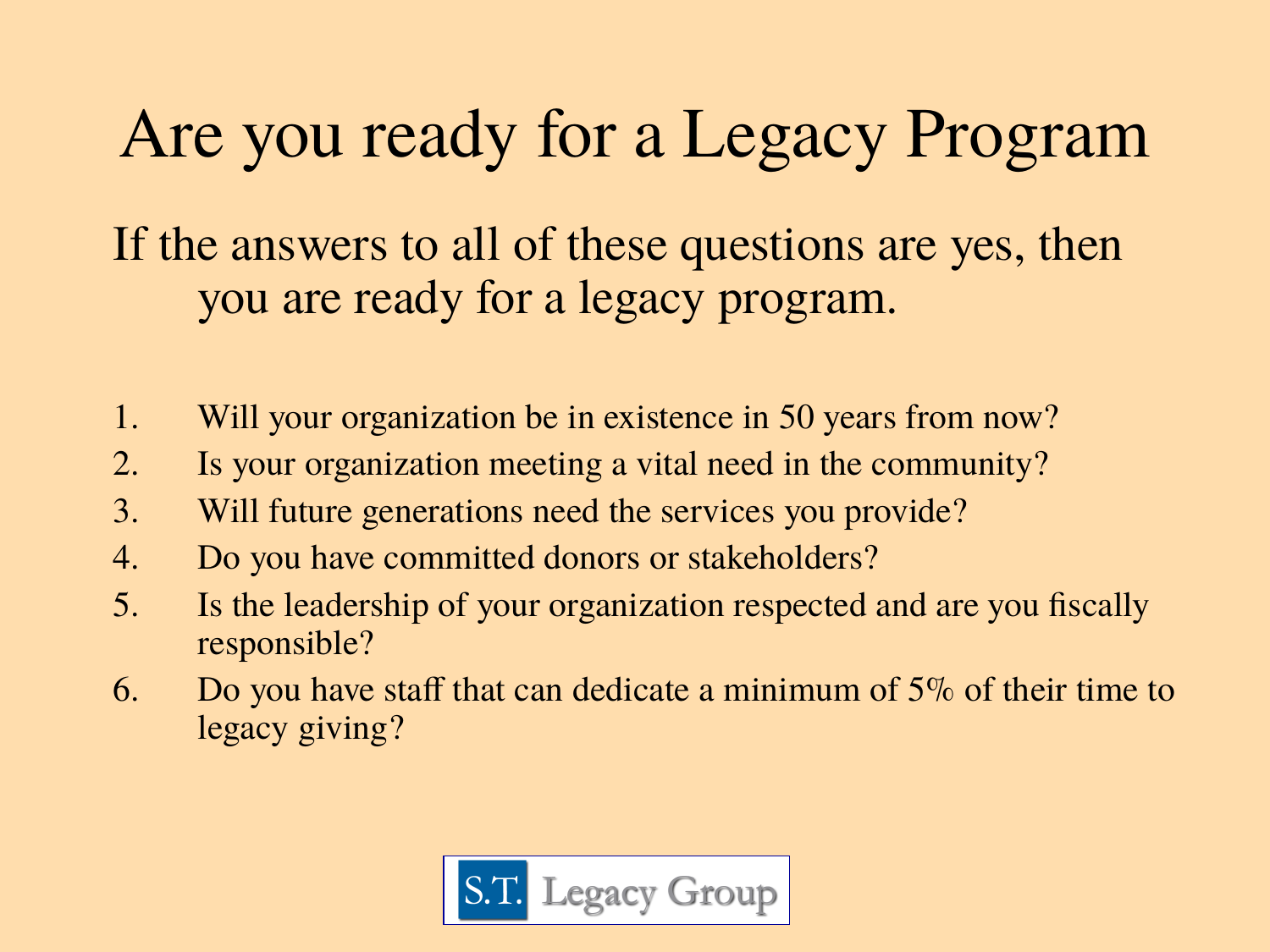

Are you ready for a Legacy Program
If the answers to all of these questions are yes, then you are ready for a legacy program.

Will your organization be in existence in 50 years from now?
Is your organization meeting a vital need in the community?
Will future generations need the services you provide?
Do you have committed donors or stakeholders?
Is the leadership of your organization respected and are you fiscally responsible?
Do you have staff that can dedicate a minimum of 5% of their time to legacy giving?